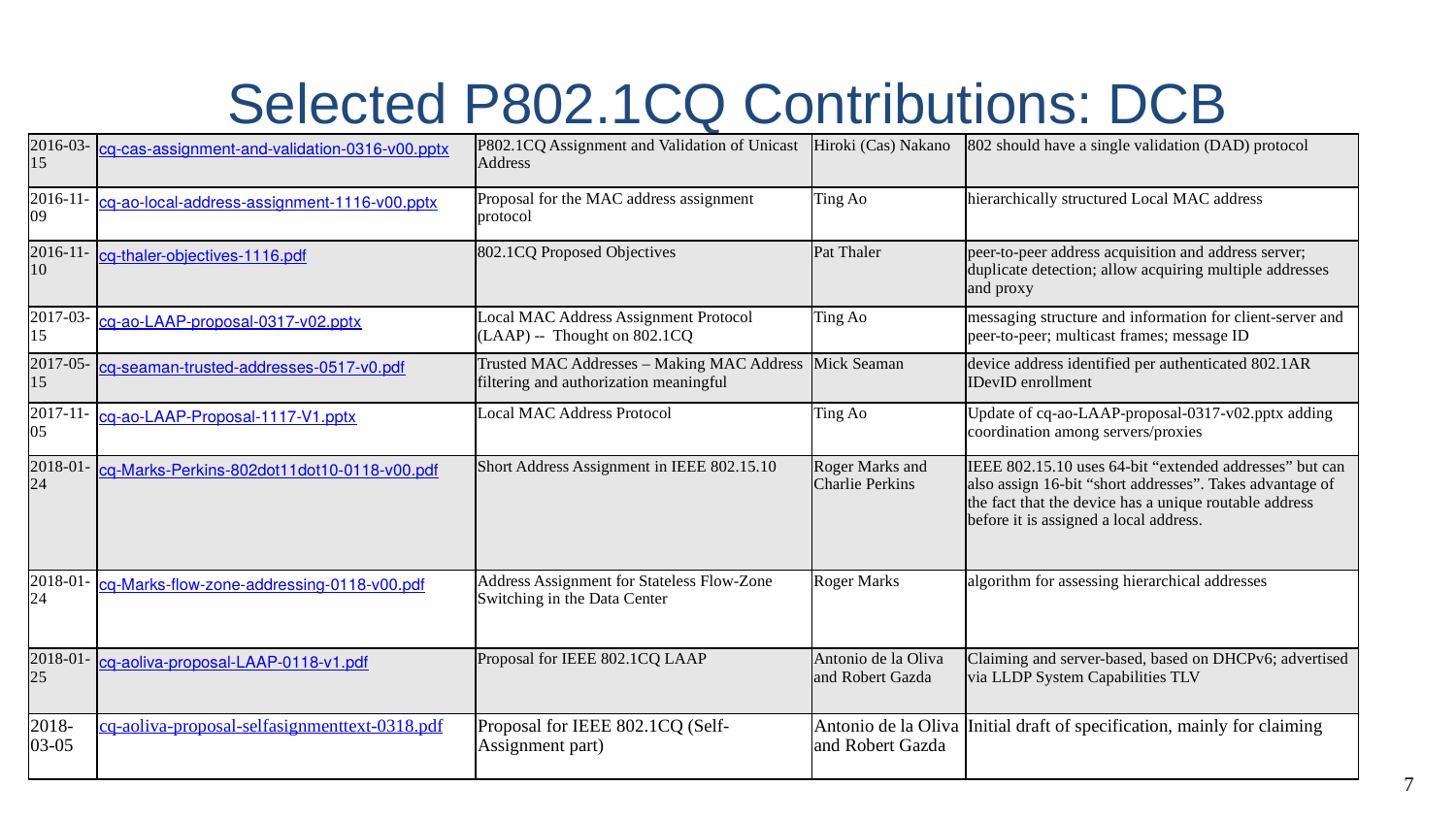

# Selected P802.1CQ Contributions: DCB
| 2016-03-15 | cq-cas-assignment-and-validation-0316-v00.pptx | P802.1CQ Assignment and Validation of Unicast Address | Hiroki (Cas) Nakano | 802 should have a single validation (DAD) protocol |
| --- | --- | --- | --- | --- |
| 2016-11-09 | cq-ao-local-address-assignment-1116-v00.pptx | Proposal for the MAC address assignment protocol | Ting Ao | hierarchically structured Local MAC address |
| 2016-11-10 | cq-thaler-objectives-1116.pdf | 802.1CQ Proposed Objectives | Pat Thaler | peer-to-peer address acquisition and address server; duplicate detection; allow acquiring multiple addresses and proxy |
| 2017-03-15 | cq-ao-LAAP-proposal-0317-v02.pptx | Local MAC Address Assignment Protocol (LAAP) --  Thought on 802.1CQ | Ting Ao | messaging structure and information for client-server and peer-to-peer; multicast frames; message ID |
| 2017-05-15 | cq-seaman-trusted-addresses-0517-v0.pdf | Trusted MAC Addresses – Making MAC Address filtering and authorization meaningful | Mick Seaman | device address identified per authenticated 802.1AR IDevID enrollment |
| 2017-11-05 | cq-ao-LAAP-Proposal-1117-V1.pptx | Local MAC Address Protocol | Ting Ao | Update of cq-ao-LAAP-proposal-0317-v02.pptx adding coordination among servers/proxies |
| 2018-01-24 | cq-Marks-Perkins-802dot11dot10-0118-v00.pdf | Short Address Assignment in IEEE 802.15.10 | Roger Marks and Charlie Perkins | IEEE 802.15.10 uses 64-bit “extended addresses” but can also assign 16-bit “short addresses”. Takes advantage of the fact that the device has a unique routable address before it is assigned a local address. |
| 2018-01-24 | cq-Marks-flow-zone-addressing-0118-v00.pdf | Address Assignment for Stateless Flow-Zone Switching in the Data Center | Roger Marks | algorithm for assessing hierarchical addresses |
| 2018-01-25 | cq-aoliva-proposal-LAAP-0118-v1.pdf | Proposal for IEEE 802.1CQ LAAP | Antonio de la Oliva and Robert Gazda | Claiming and server-based, based on DHCPv6; advertised via LLDP System Capabilities TLV |
| 2018-03-05 | cq-aoliva-proposal-selfasignmenttext-0318.pdf | Proposal for IEEE 802.1CQ (Self-Assignment part) | Antonio de la Oliva and Robert Gazda | Initial draft of specification, mainly for claiming |
7